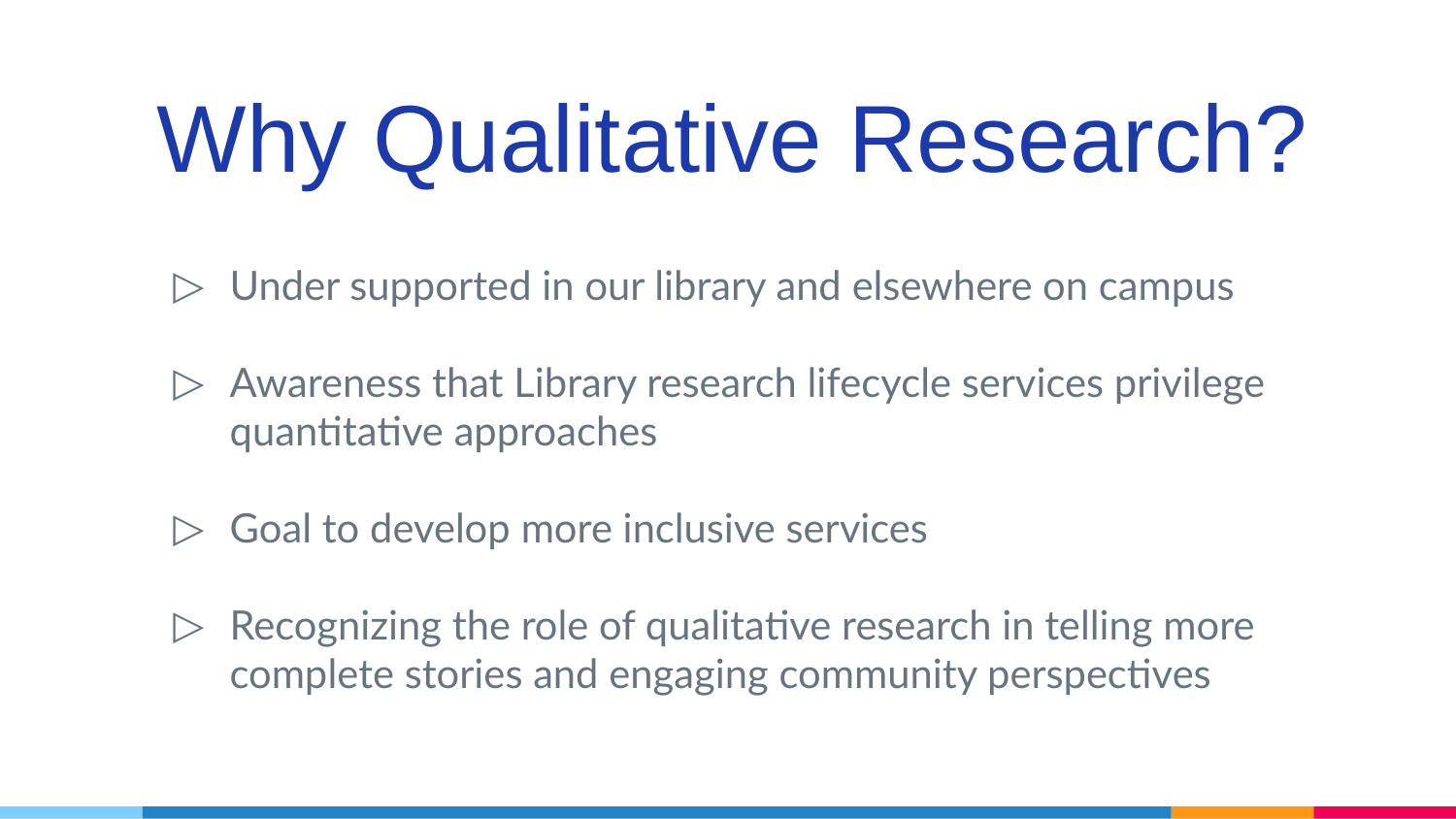

# Why Qualitative Research?
Under supported in our library and elsewhere on campus
Awareness that Library research lifecycle services privilege quantitative approaches
Goal to develop more inclusive services
Recognizing the role of qualitative research in telling more complete stories and engaging community perspectives